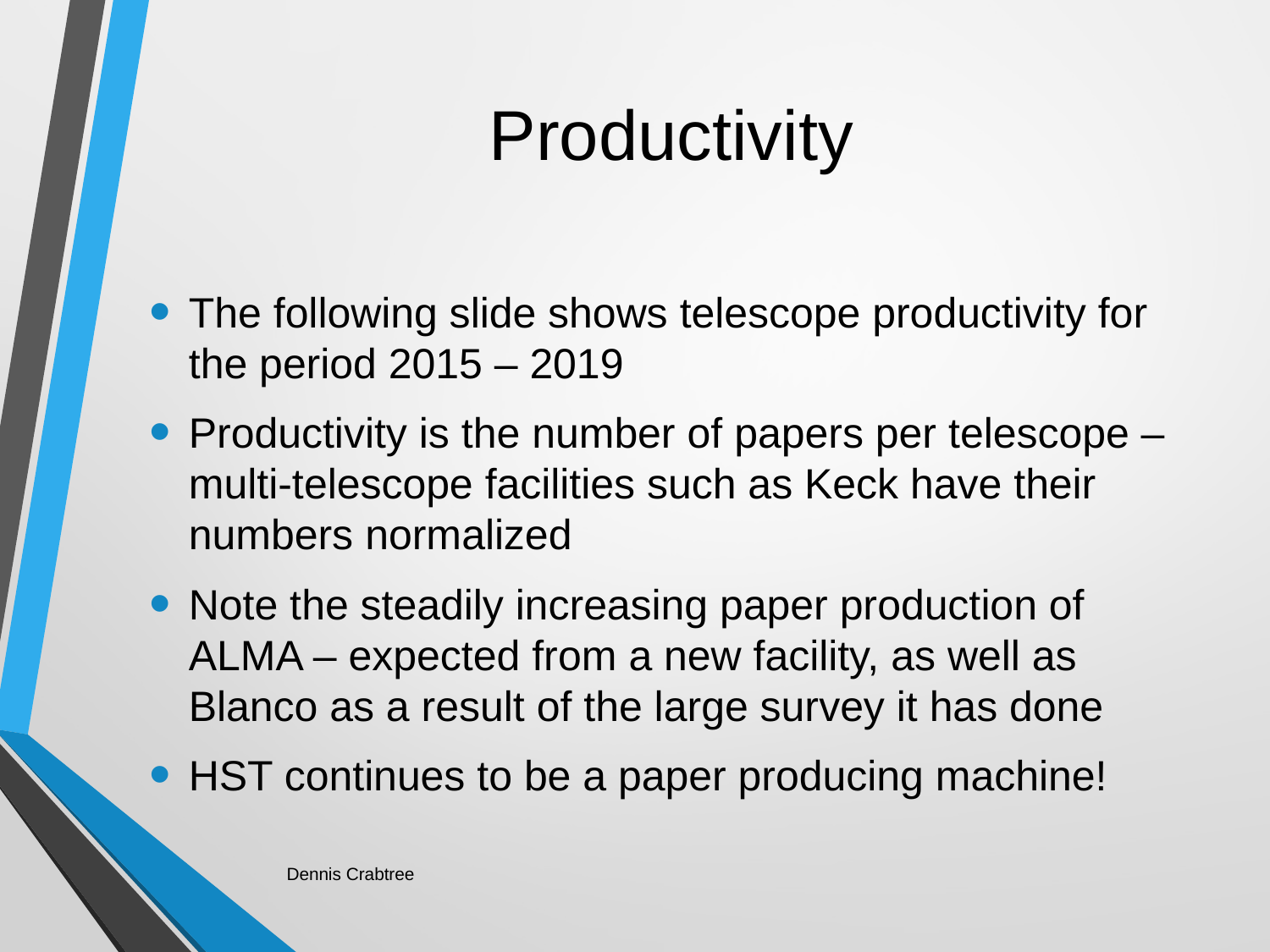

# Productivity
The following slide shows telescope productivity for the period 2015 – 2019
Productivity is the number of papers per telescope – multi-telescope facilities such as Keck have their numbers normalized
Note the steadily increasing paper production of ALMA – expected from a new facility, as well as Blanco as a result of the large survey it has done
HST continues to be a paper producing machine!
Dennis Crabtree